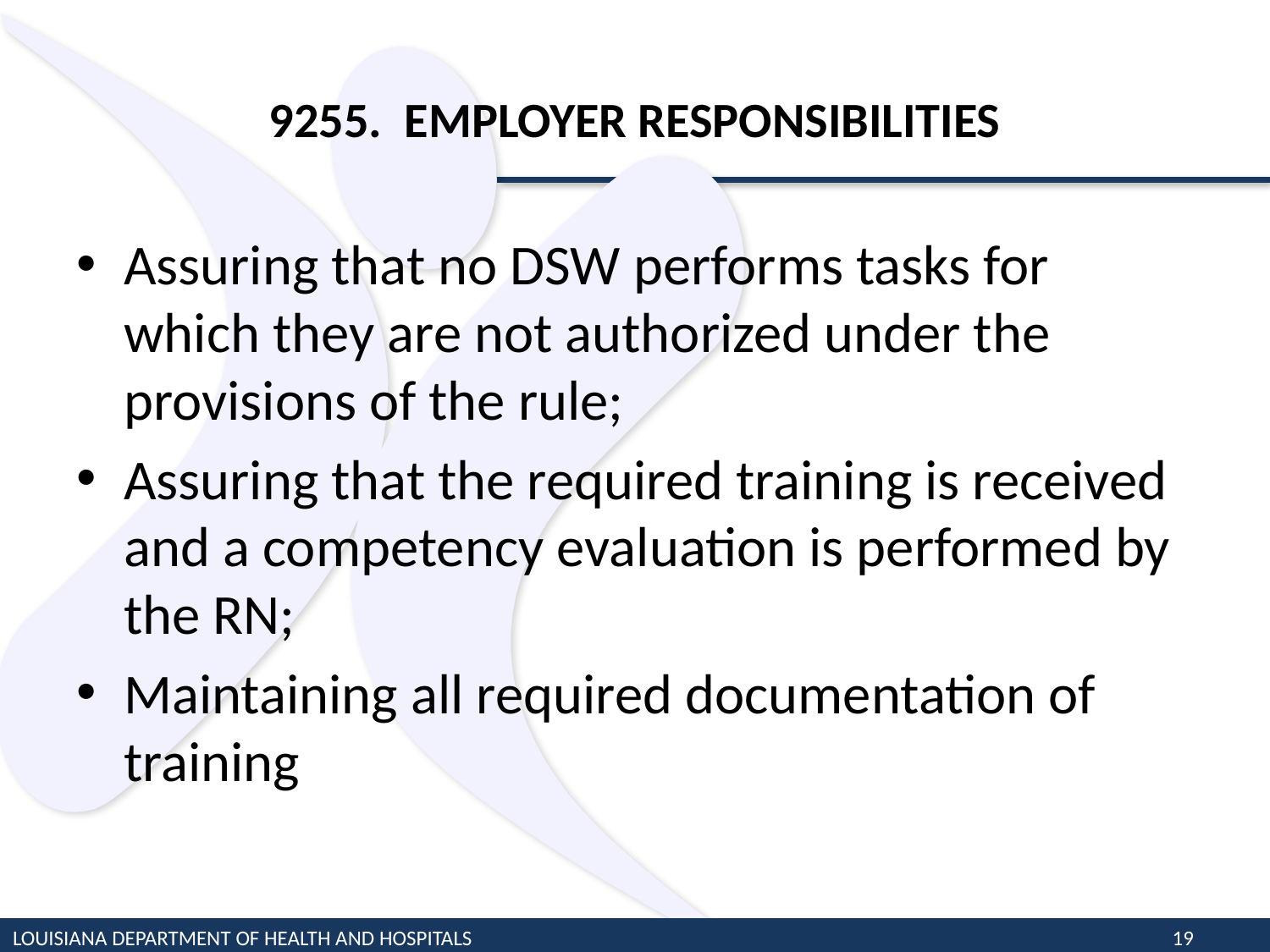

# 9255.  EMPLOYER RESPONSIBILITIES
Assuring that no DSW performs tasks for which they are not authorized under the provisions of the rule;
Assuring that the required training is received and a competency evaluation is performed by the RN;
Maintaining all required documentation of training

LOUISIANA DEPARTMENT OF HEALTH AND HOSPITALS
19